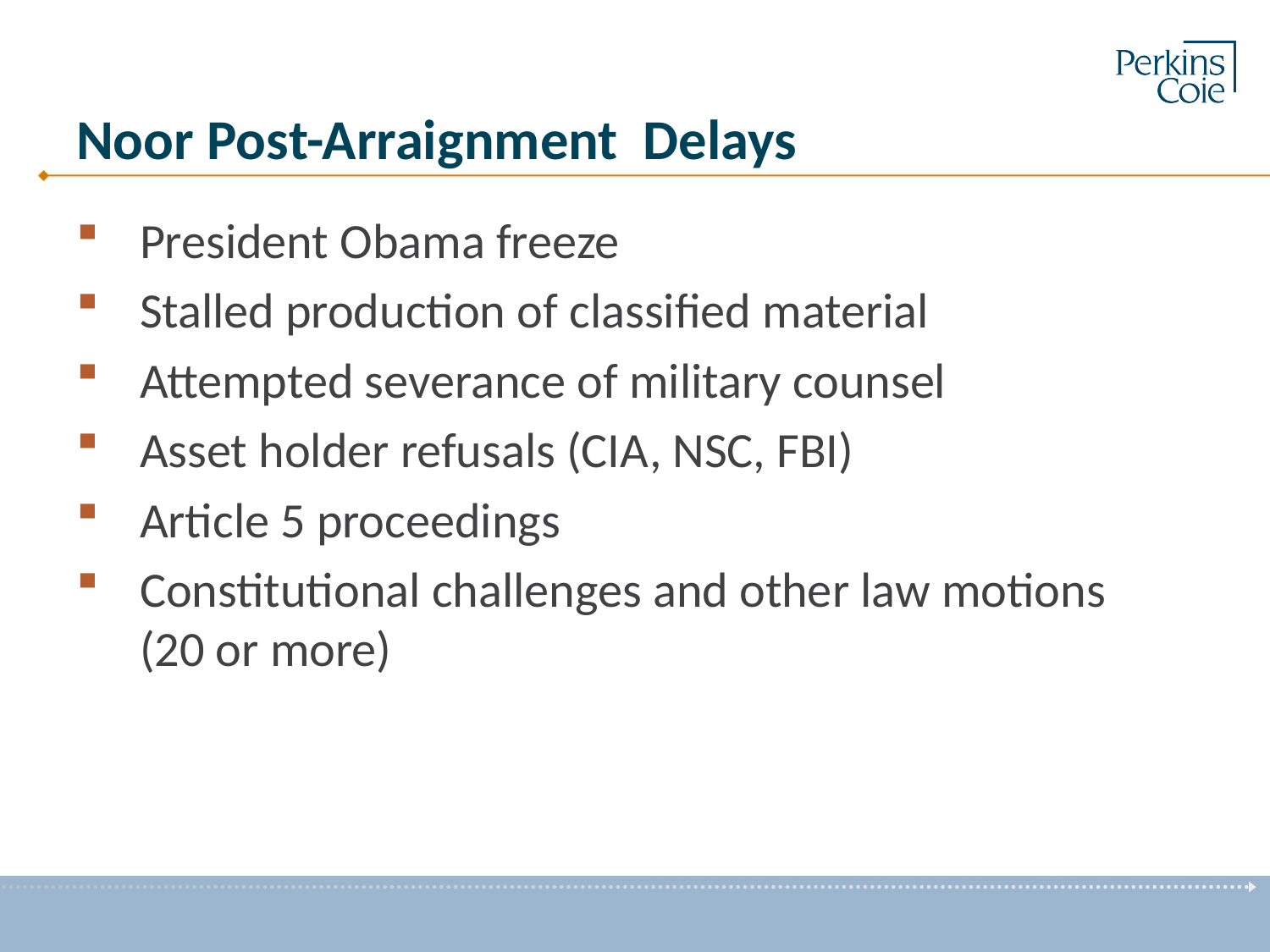

# Noor Post-Arraignment  Delays
President Obama freeze
Stalled production of classified material
Attempted severance of military counsel
Asset holder refusals (CIA, NSC, FBI)
Article 5 proceedings
Constitutional challenges and other law motions
(20 or more)